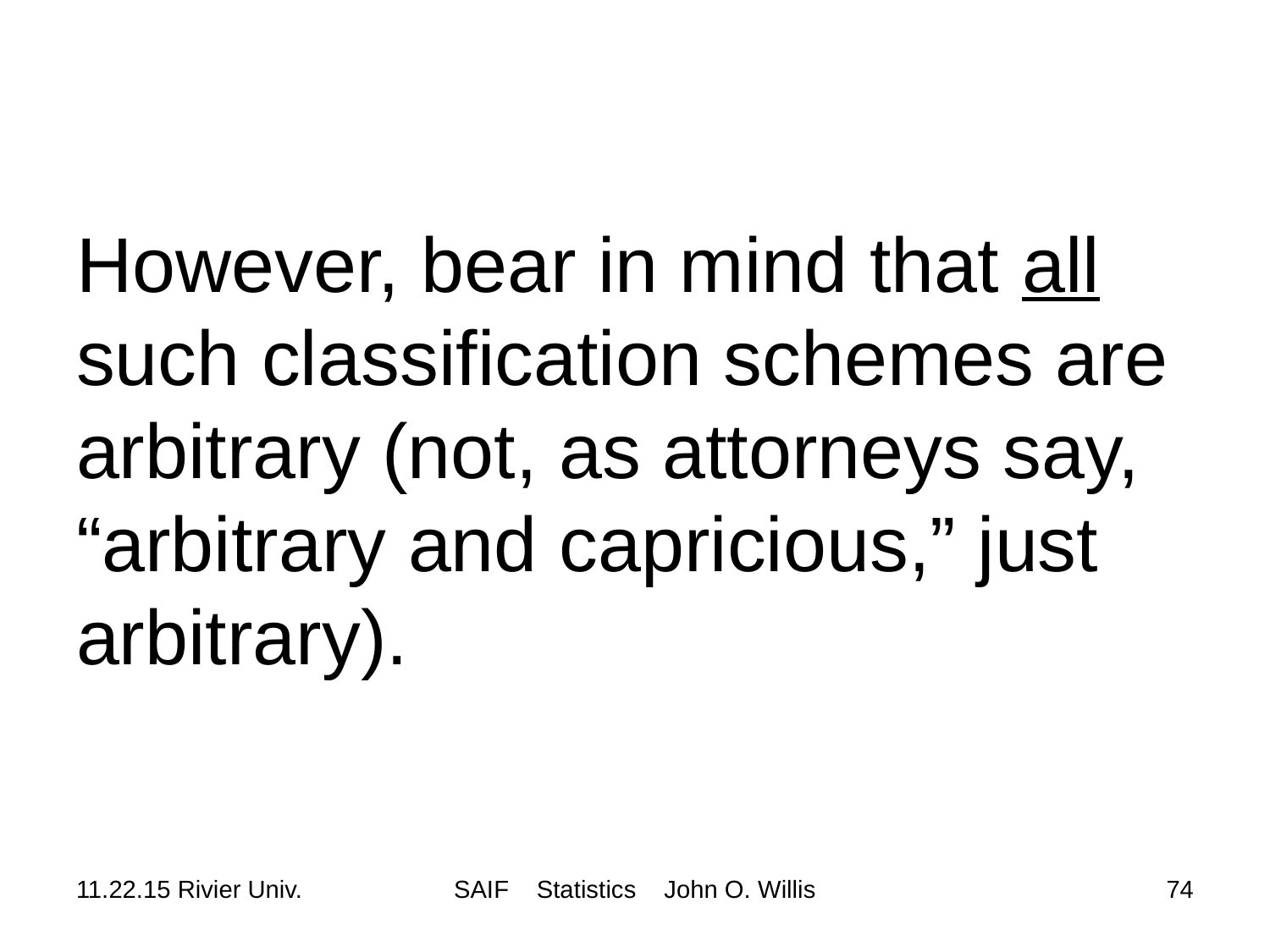

# However, bear in mind that all such classification schemes are arbitrary (not, as attorneys say, “arbitrary and capricious,” just arbitrary).
11.22.15 Rivier Univ.
SAIF    Statistics    John O. Willis
74